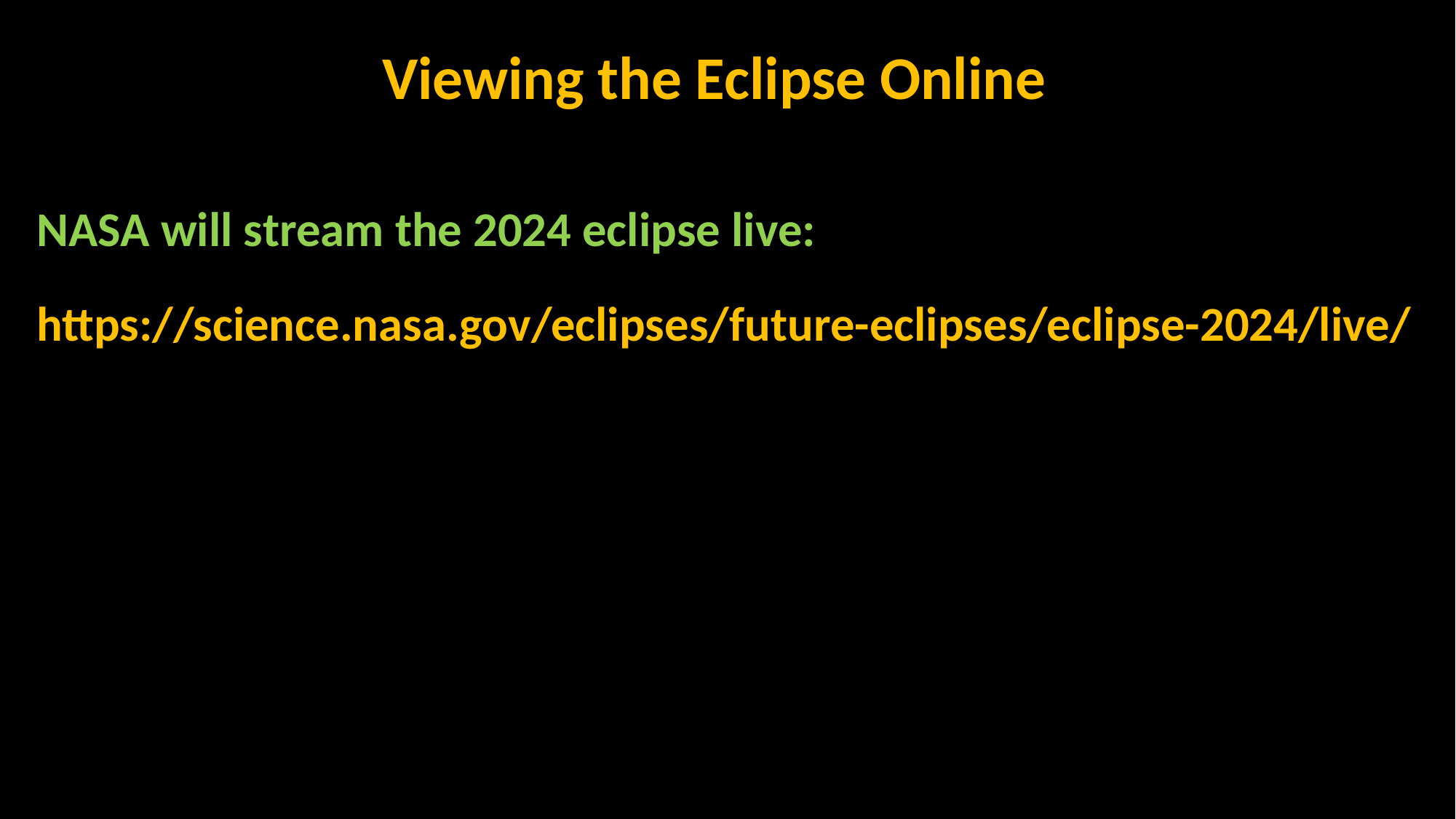

Viewing the Eclipse Online

NASA will stream the 2024 eclipse live:
https://science.nasa.gov/eclipses/future-eclipses/eclipse-2024/live/